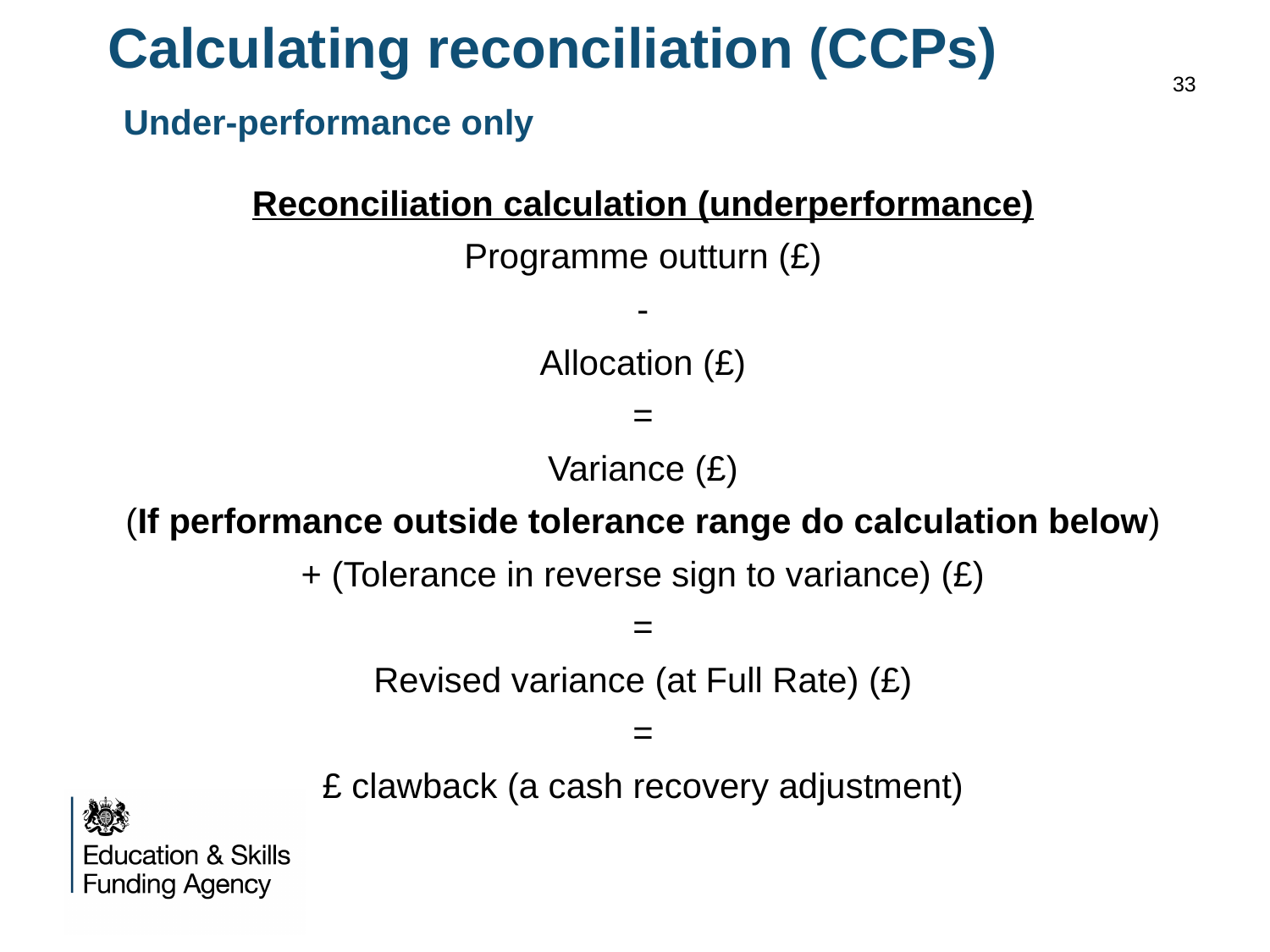

# Calculating reconciliation (CCPs) Under-performance only
33
Reconciliation calculation (underperformance)
Programme outturn (£)
-
Allocation (£)
=
Variance (£)
(If performance outside tolerance range do calculation below)
+ (Tolerance in reverse sign to variance) (£)
=
Revised variance (at Full Rate) (£)
=
£ clawback (a cash recovery adjustment)